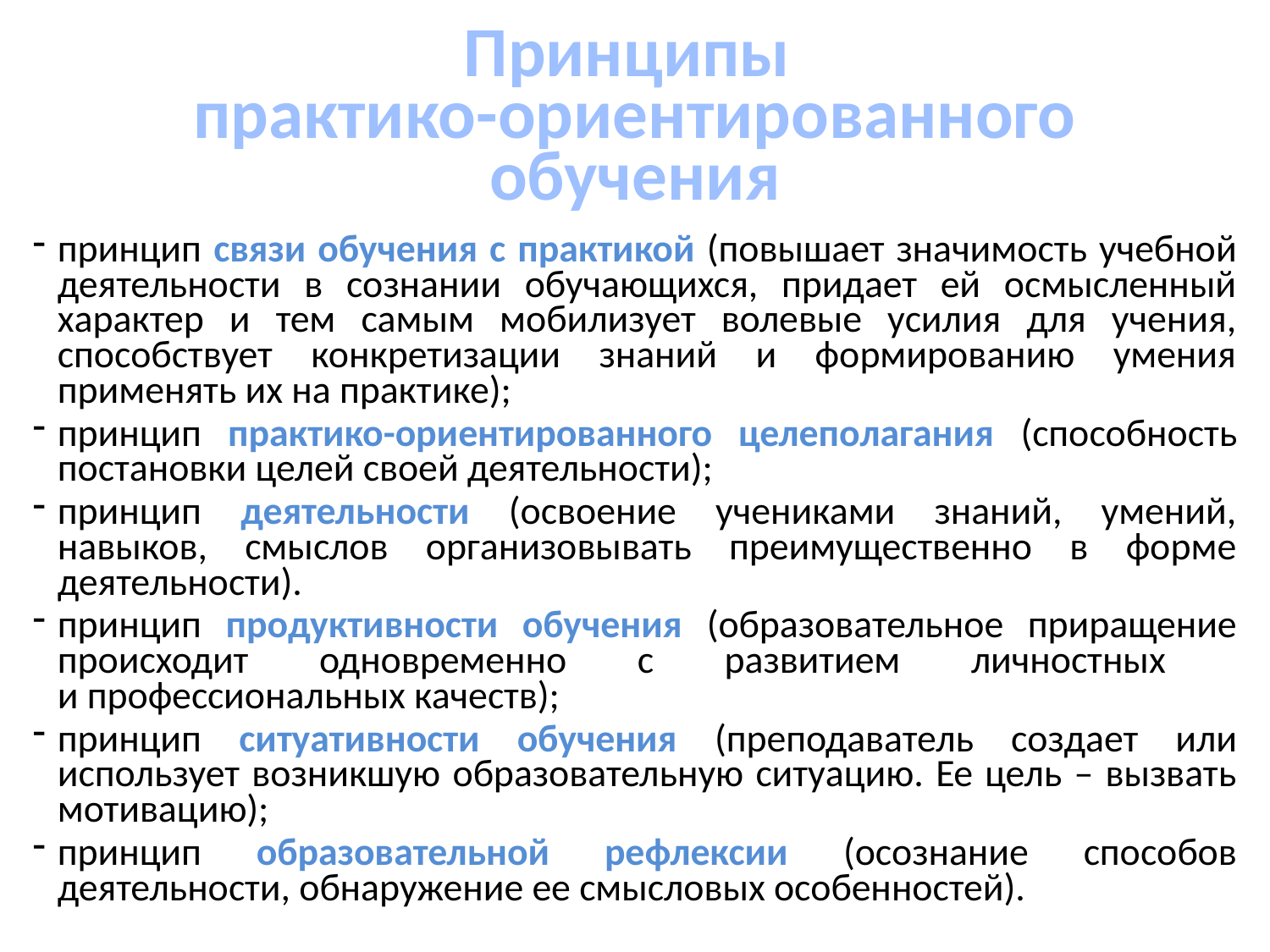

Принципы
практико-ориентированного обучения
принцип связи обучения с практикой (повышает значимость учебной деятельности в сознании обучающихся, придает ей осмысленный характер и тем самым мобилизует волевые усилия для учения, способствует конкретизации знаний и формированию умения применять их на практике);
принцип практико-ориентированного целеполагания (способность постановки целей своей деятельности);
принцип деятельности (освоение учениками знаний, умений, навыков, смыслов организовывать преимущественно в форме деятельности).
принцип продуктивности обучения (образовательное приращение происходит одновременно с развитием личностных
и профессиональных качеств);
принцип ситуативности обучения (преподаватель создает или использует возникшую образовательную ситуацию. Ее цель – вызвать мотивацию);
принцип образовательной рефлексии (осознание способов деятельности, обнаружение ее смысловых особенностей).